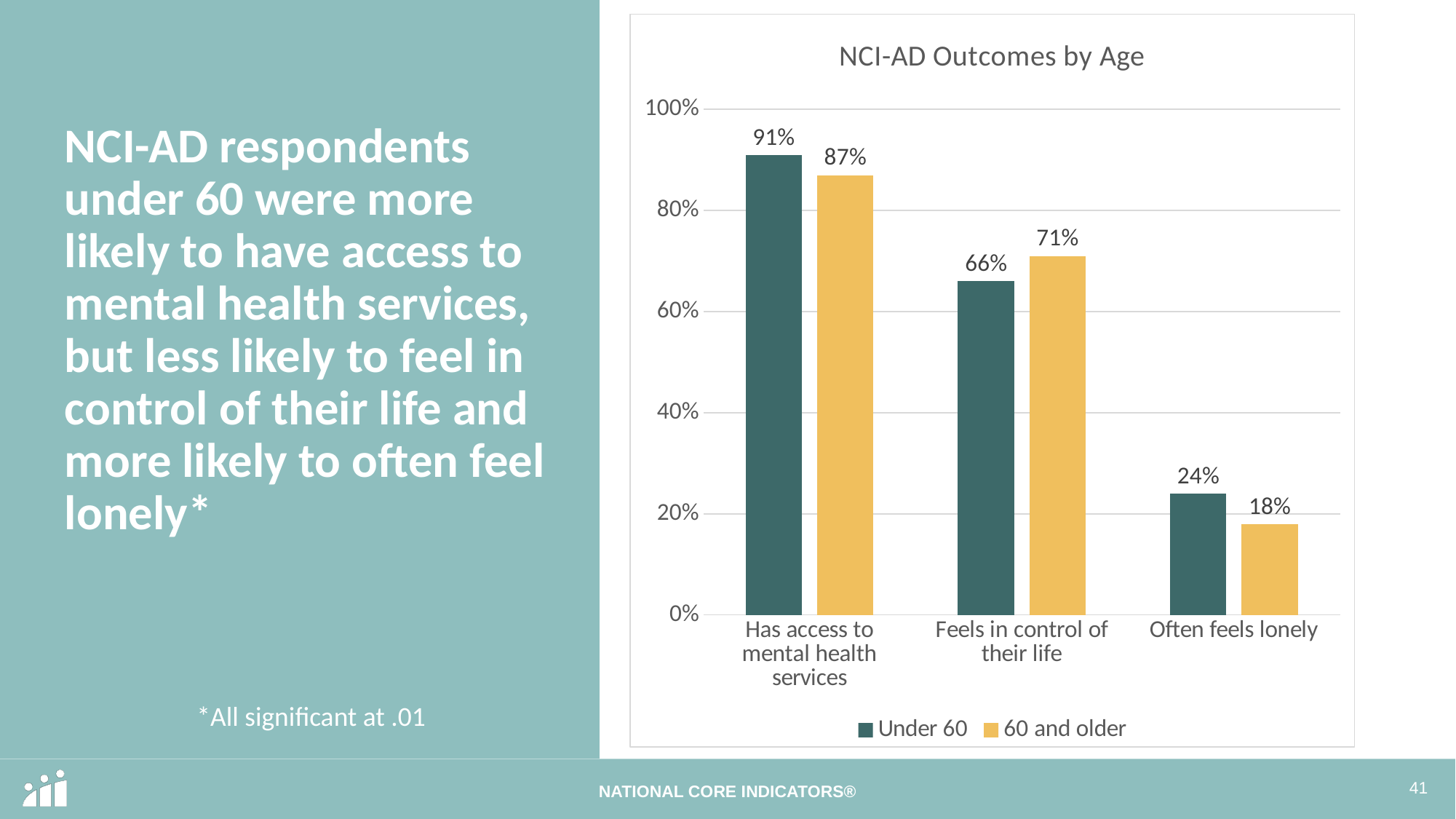

### Chart: NCI-AD Outcomes by Age

| Category | Under 60 | 60 and older |
|---|---|---|
| Has access to mental health services | 0.91 | 0.87 |
| Feels in control of their life | 0.66 | 0.71 |
| Often feels lonely | 0.24 | 0.18 |
# NCI-AD respondents under 60 were more likely to have access to mental health services, but less likely to feel in control of their life and more likely to often feel lonely*
*All significant at .01
41
NATIONAL CORE INDICATORS®